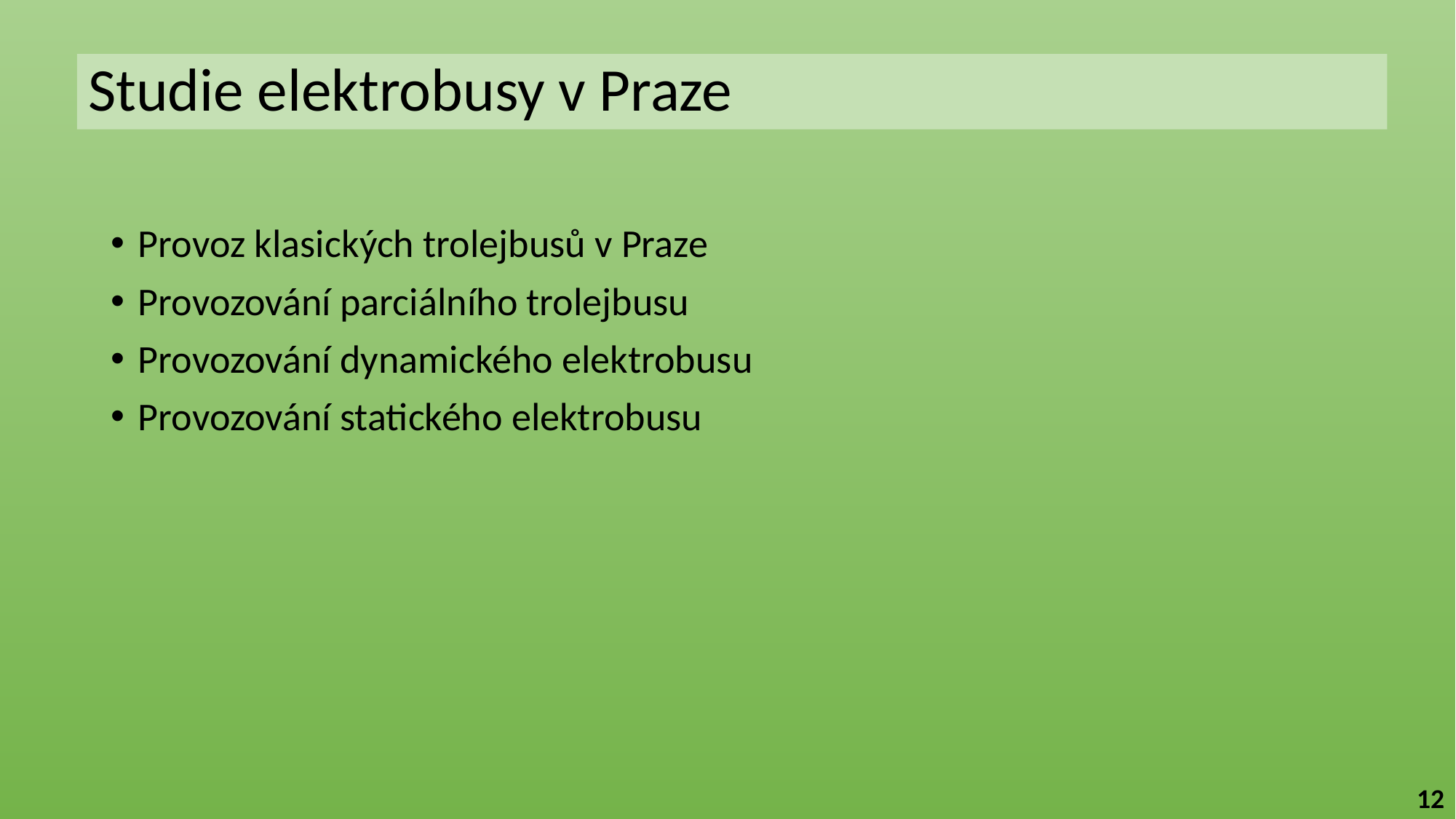

Studie elektrobusy v Praze
Provoz klasických trolejbusů v Praze
Provozování parciálního trolejbusu
Provozování dynamického elektrobusu
Provozování statického elektrobusu
12